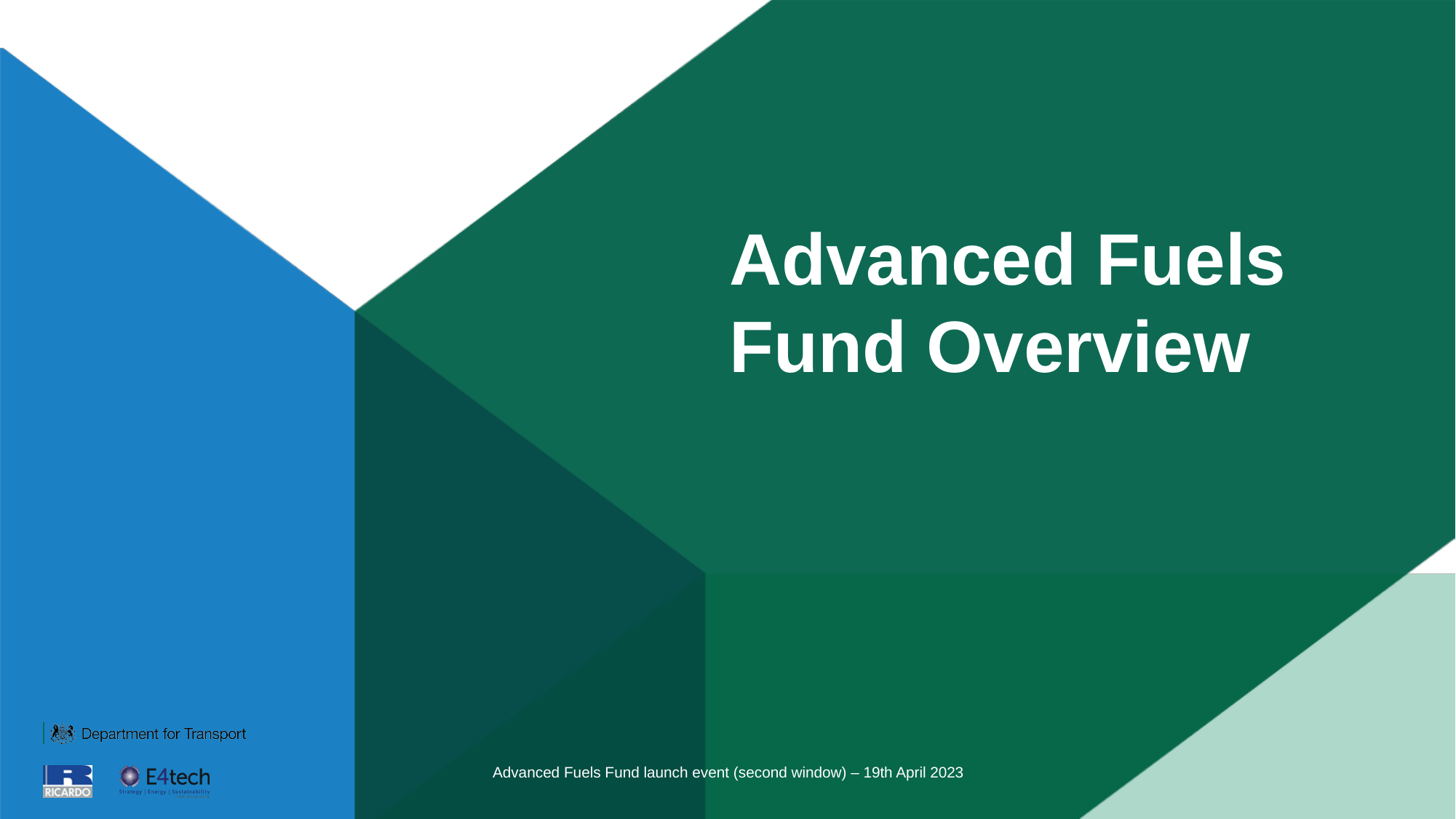

# Advanced Fuels Fund Overview
Advanced Fuels Fund launch event (second window) – 19th April 2023